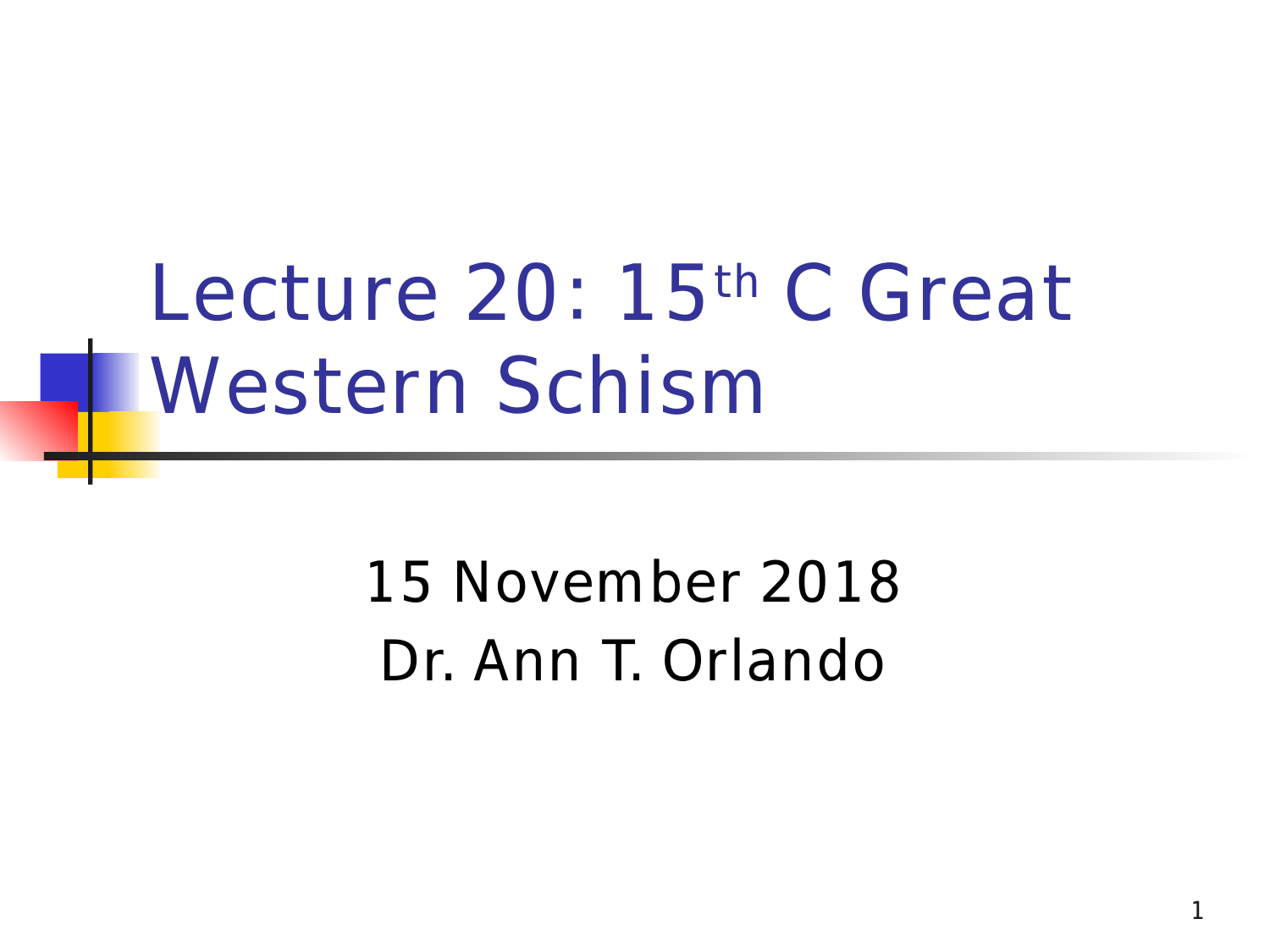

# Lecture 20: 15th C Great Western Schism
15 November 2018
Dr. Ann T. Orlando
1